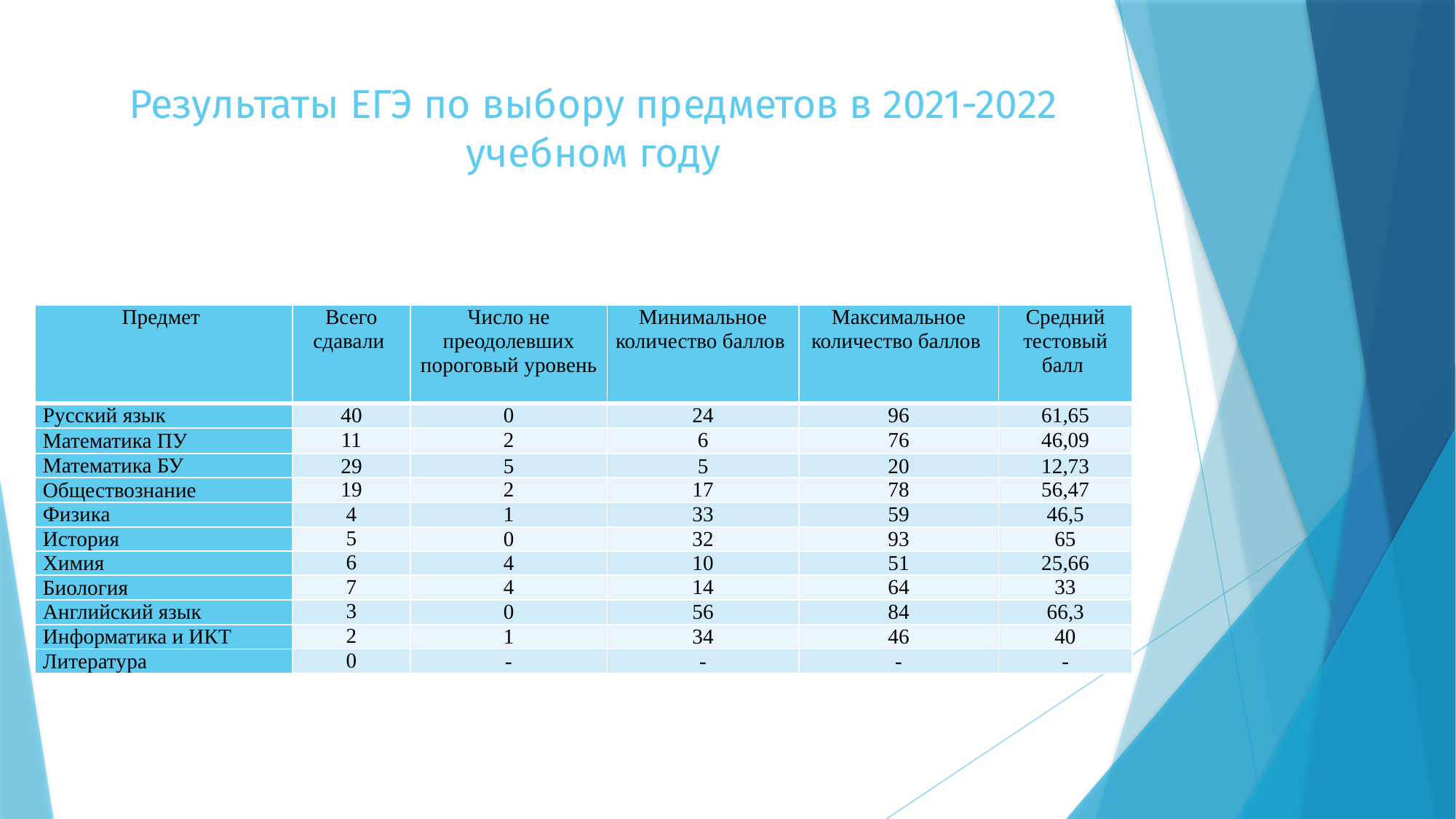

# Результаты ЕГЭ по выбору предметов в 2021-2022 учебном году
| Предмет | Всего сдавали | Число не преодолевших пороговый уровень | Минимальное количество баллов | Максимальное количество баллов | Средний тестовый балл |
| --- | --- | --- | --- | --- | --- |
| Русский язык | 40 | 0 | 24 | 96 | 61,65 |
| Математика ПУ | 11 | 2 | 6 | 76 | 46,09 |
| Математика БУ | 29 | 5 | 5 | 20 | 12,73 |
| Обществознание | 19 | 2 | 17 | 78 | 56,47 |
| Физика | 4 | 1 | 33 | 59 | 46,5 |
| История | 5 | 0 | 32 | 93 | 65 |
| Химия | 6 | 4 | 10 | 51 | 25,66 |
| Биология | 7 | 4 | 14 | 64 | 33 |
| Английский язык | 3 | 0 | 56 | 84 | 66,3 |
| Информатика и ИКТ | 2 | 1 | 34 | 46 | 40 |
| Литература | 0 | - | - | - | - |